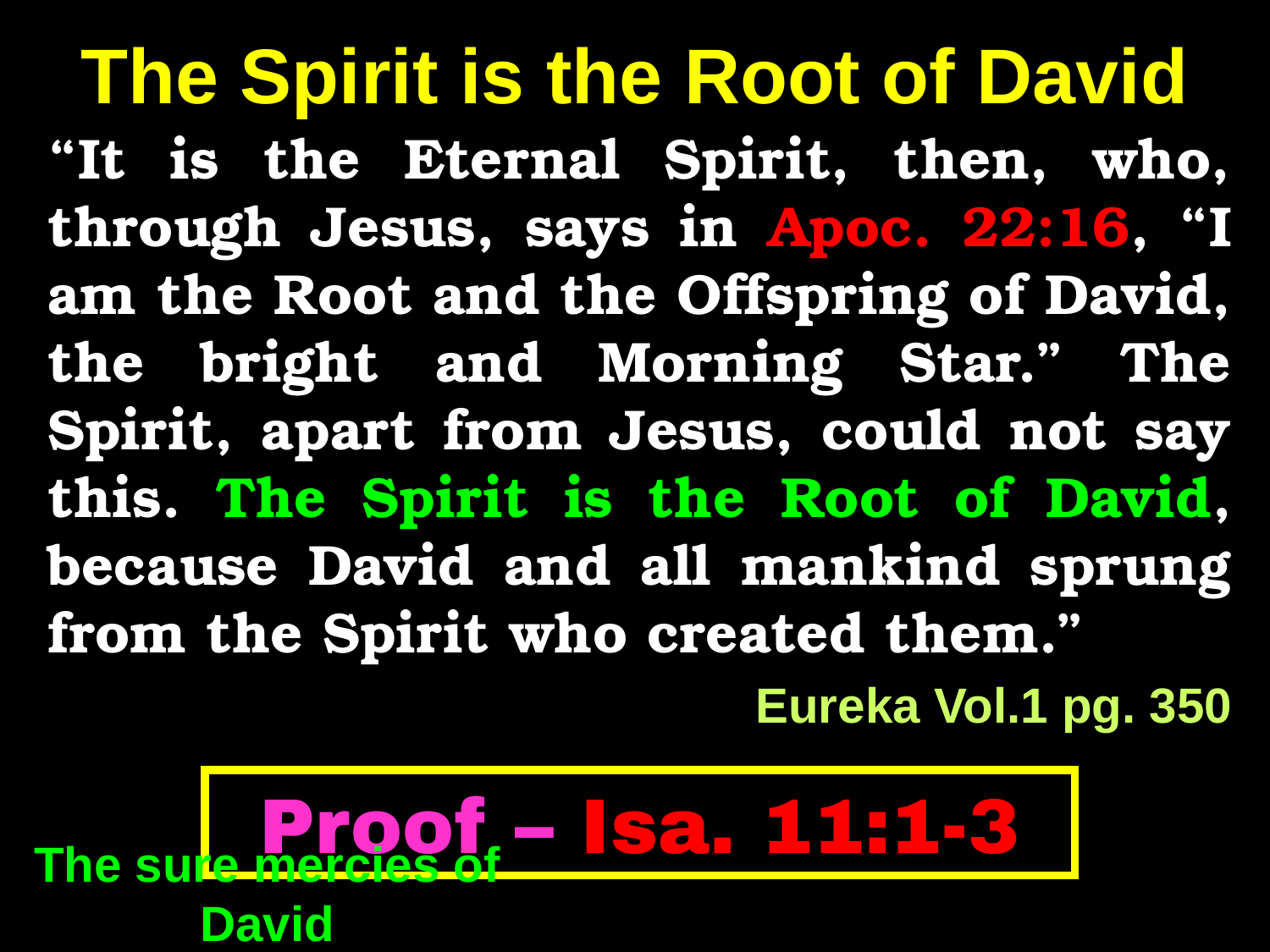

# The Spirit is the Root of David
“It is the Eternal Spirit, then, who, through Jesus, says in Apoc. 22:16, “I am the Root and the Offspring of David, the bright and Morning Star.” The Spirit, apart from Jesus, could not say this. The Spirit is the Root of David, because David and all mankind sprung from the Spirit who created them.”
Eureka Vol.1 pg. 350
Proof – Isa. 11:1-3
The sure mercies of David